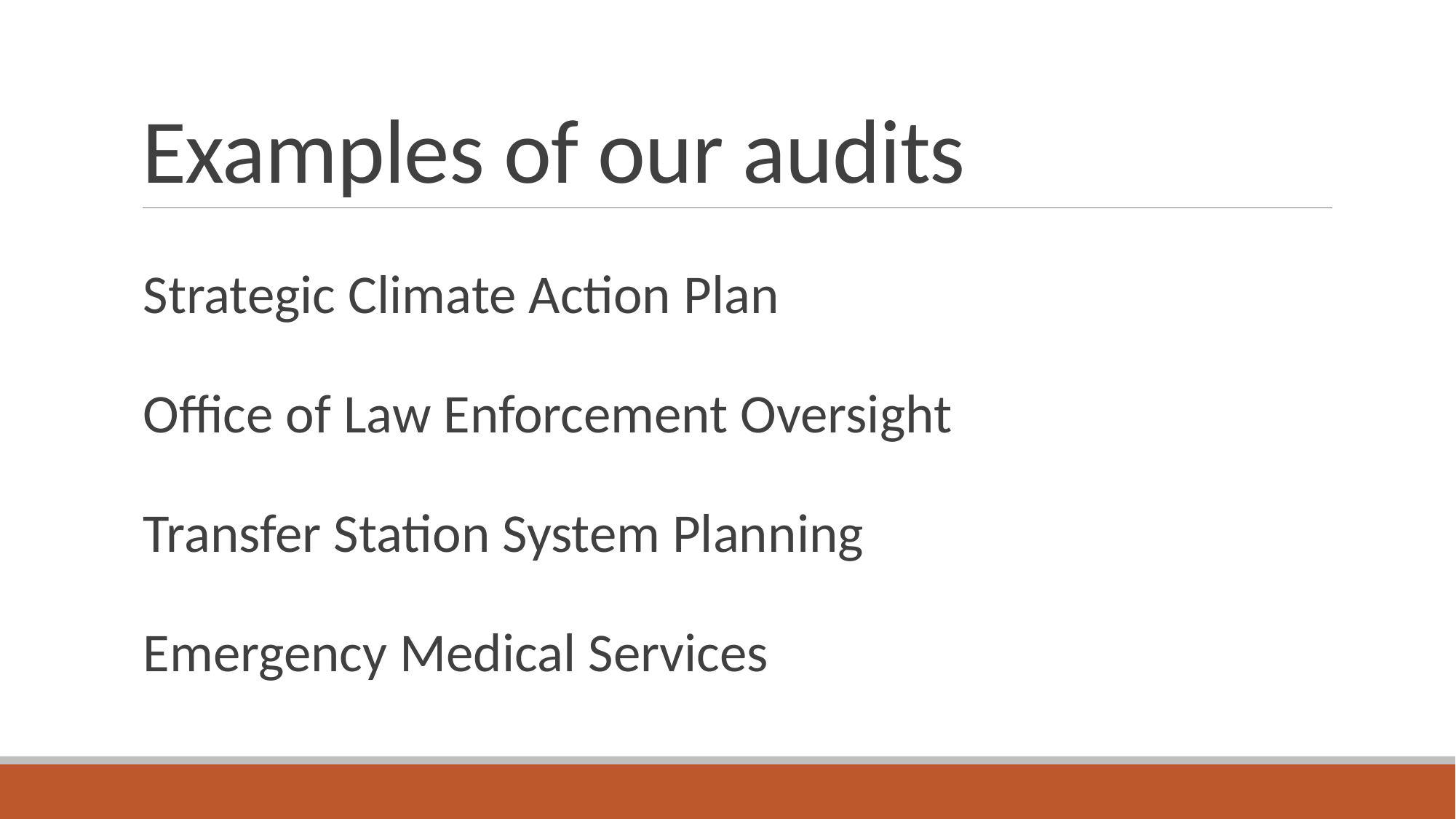

# Examples of our audits
Strategic Climate Action Plan
Office of Law Enforcement Oversight
Transfer Station System Planning
Emergency Medical Services